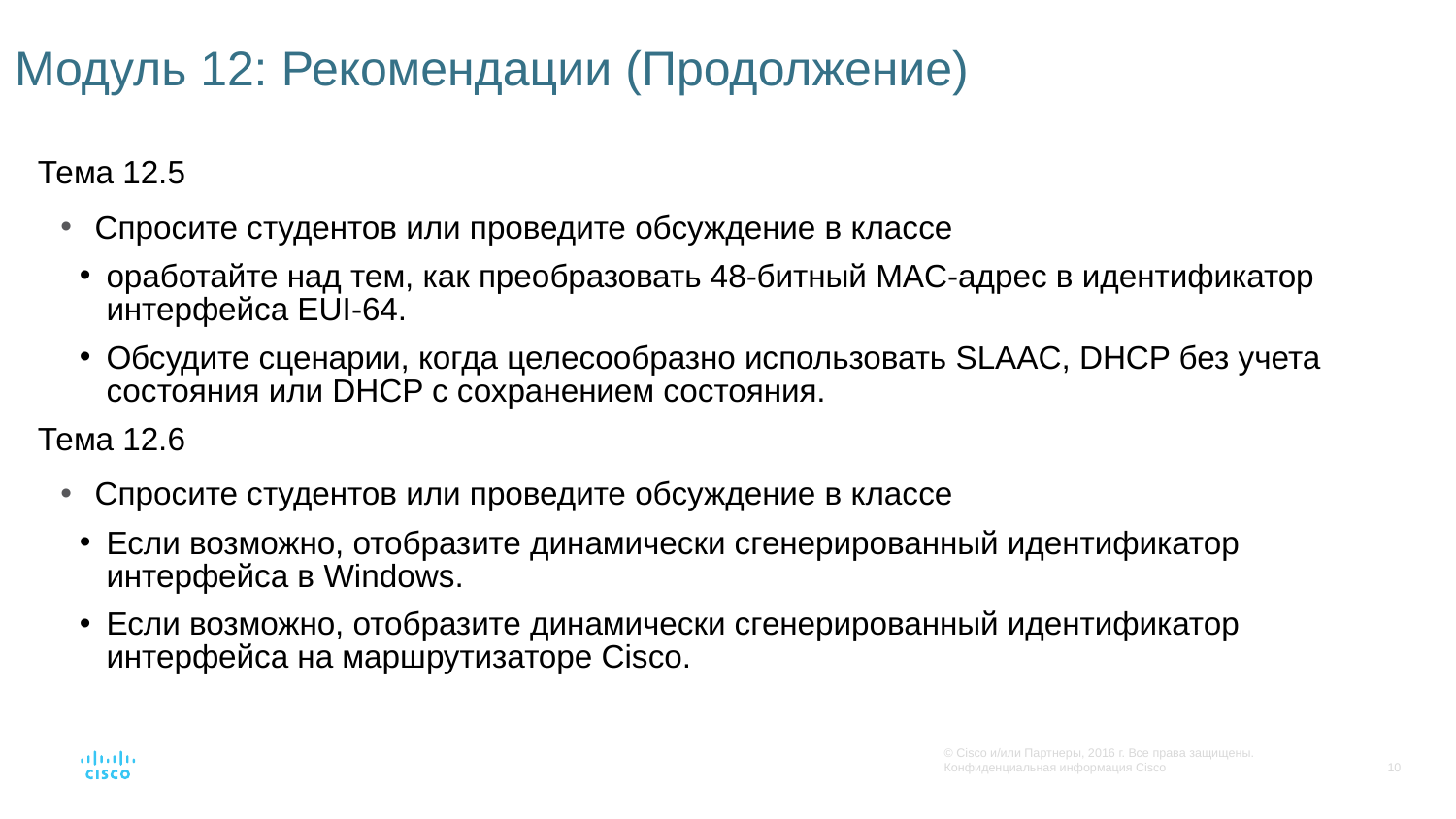

# Модуль 12: Рекомендации (Продолжение)
Тема 12.5
Спросите студентов или проведите обсуждение в классе
оработайте над тем, как преобразовать 48-битный MAC-адрес в идентификатор интерфейса EUI-64.
Обсудите сценарии, когда целесообразно использовать SLAAC, DHCP без учета состояния или DHCP с сохранением состояния.
Тема 12.6
Спросите студентов или проведите обсуждение в классе
Если возможно, отобразите динамически сгенерированный идентификатор интерфейса в Windows.
Если возможно, отобразите динамически сгенерированный идентификатор интерфейса на маршрутизаторе Cisco.